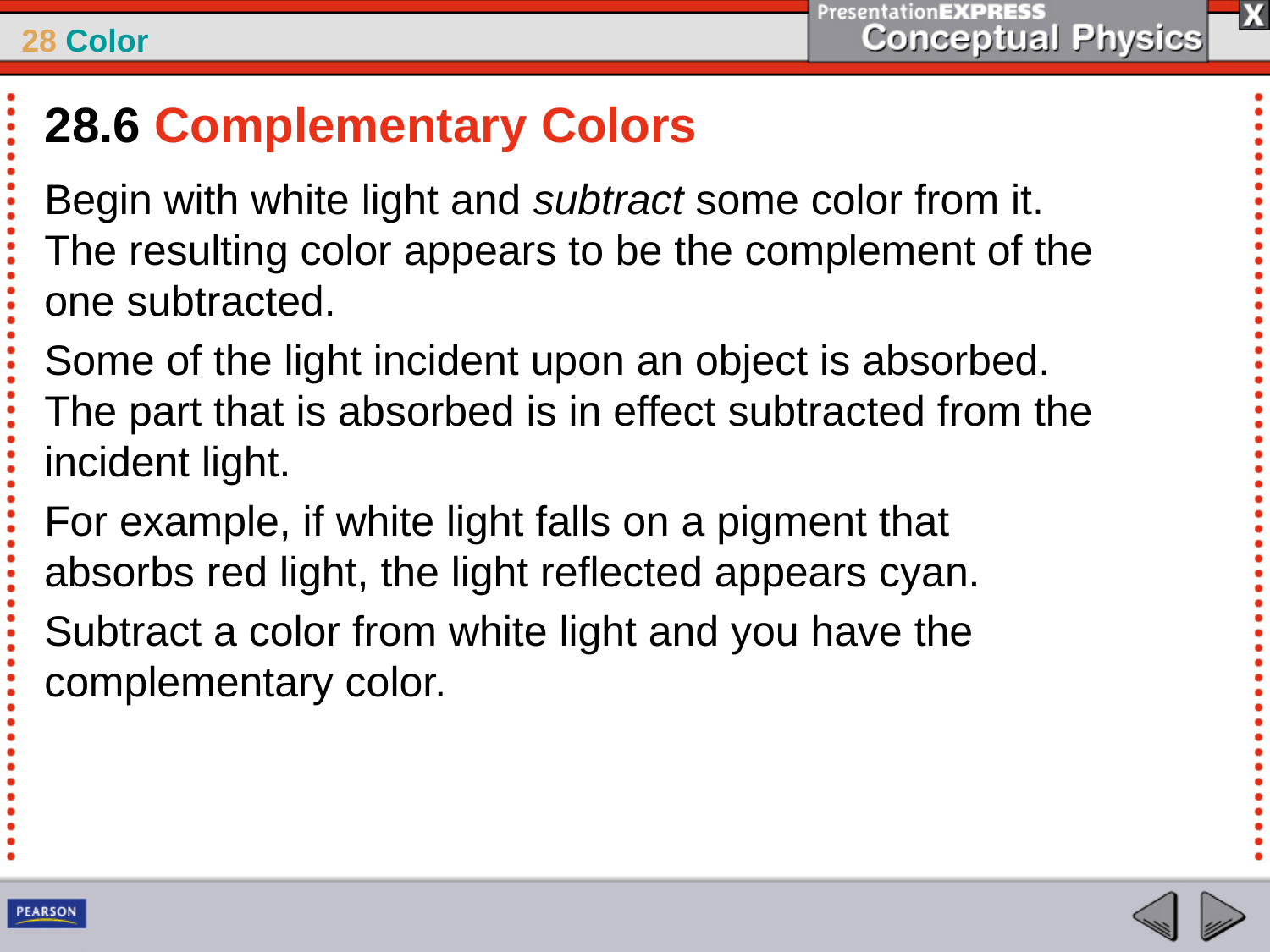

28.6 Complementary Colors
Begin with white light and subtract some color from it. The resulting color appears to be the complement of the one subtracted.
Some of the light incident upon an object is absorbed. The part that is absorbed is in effect subtracted from the incident light.
For example, if white light falls on a pigment that absorbs red light, the light reflected appears cyan.
Subtract a color from white light and you have the complementary color.